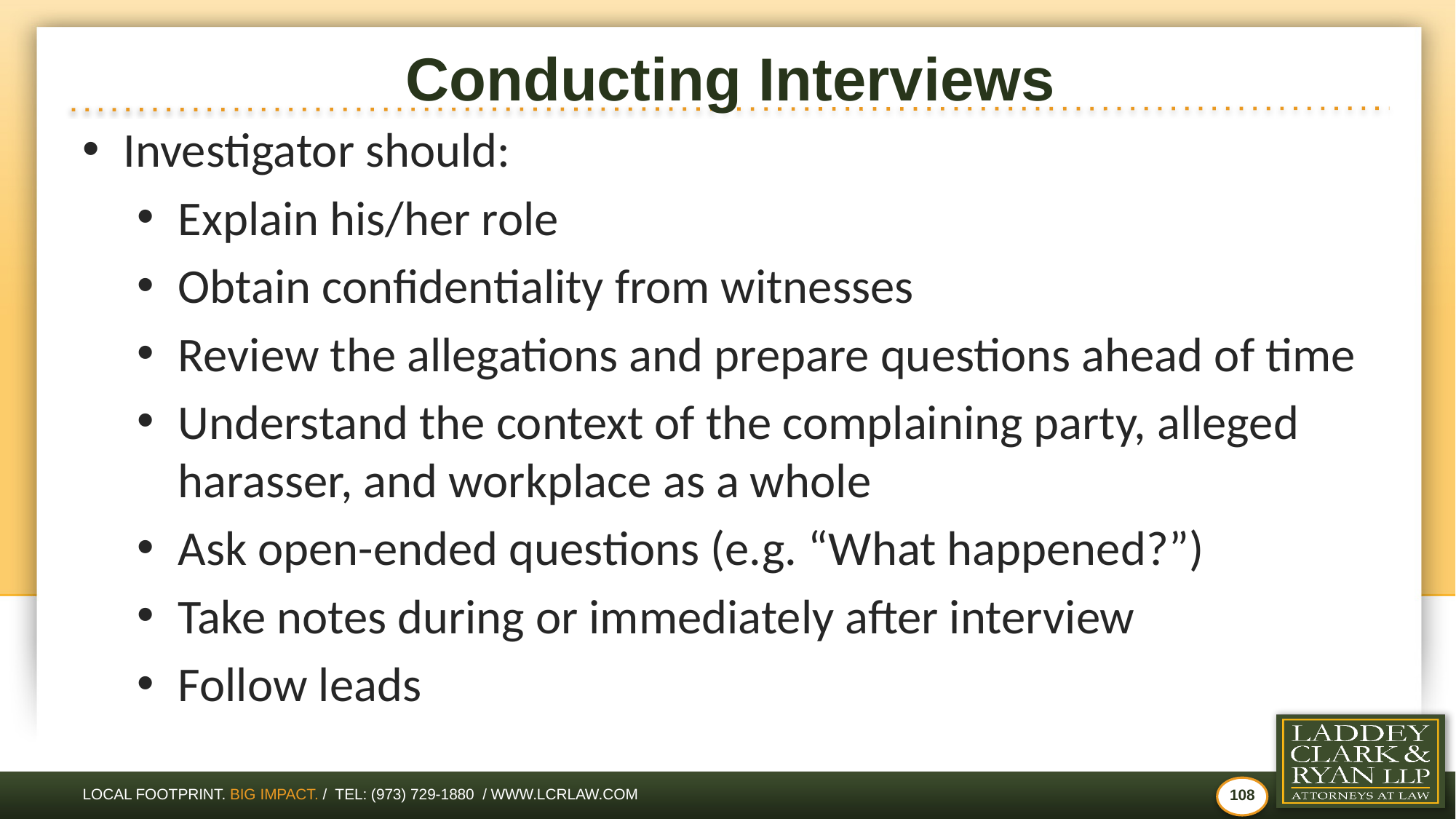

# Conducting Interviews
Investigator should:
Explain his/her role
Obtain confidentiality from witnesses
Review the allegations and prepare questions ahead of time
Understand the context of the complaining party, alleged harasser, and workplace as a whole
Ask open-ended questions (e.g. “What happened?”)
Take notes during or immediately after interview
Follow leads